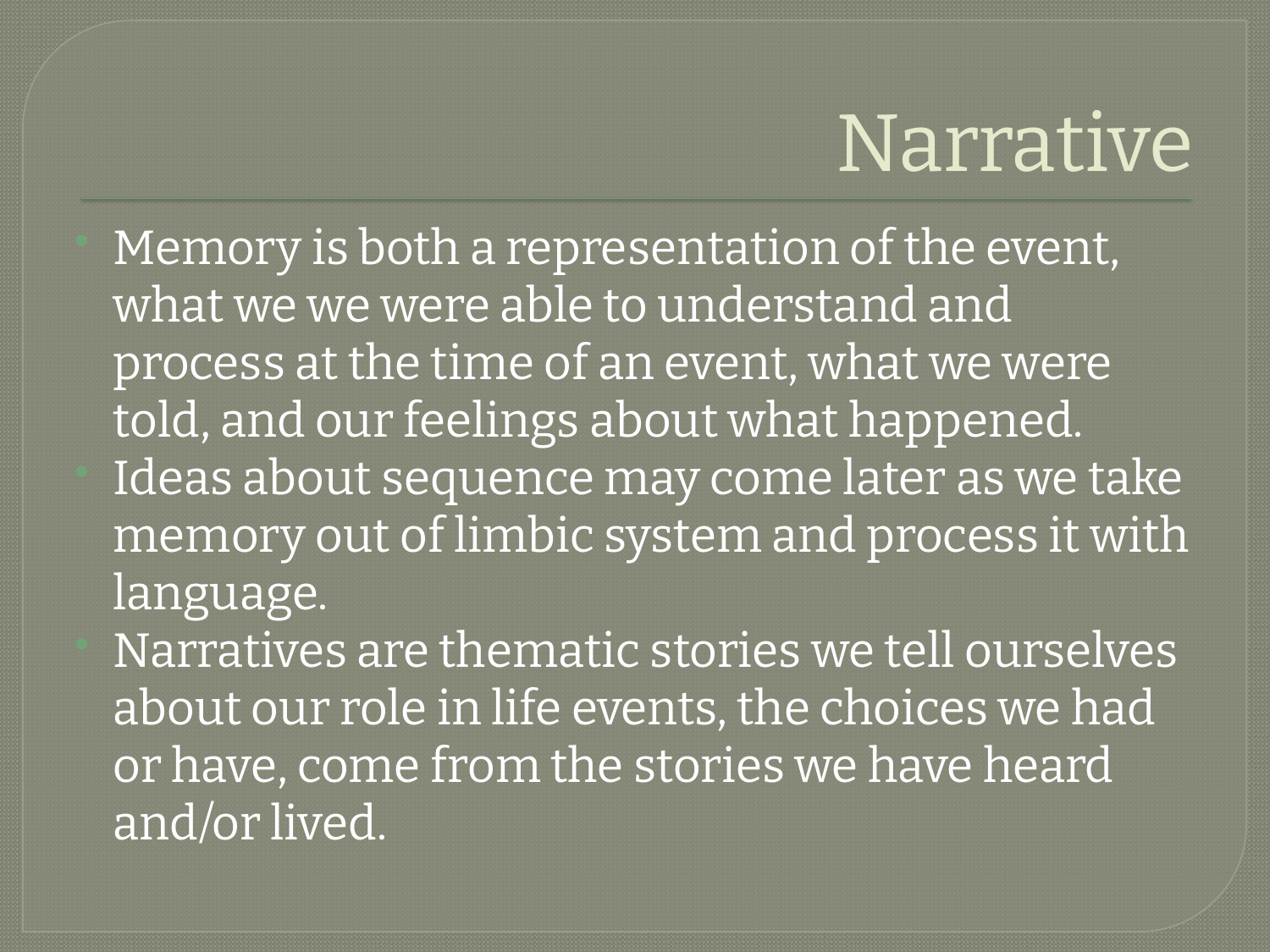

# Narrative
Memory is both a representation of the event, what we we were able to understand and process at the time of an event, what we were told, and our feelings about what happened.
Ideas about sequence may come later as we take memory out of limbic system and process it with language.
Narratives are thematic stories we tell ourselves about our role in life events, the choices we had or have, come from the stories we have heard and/or lived.